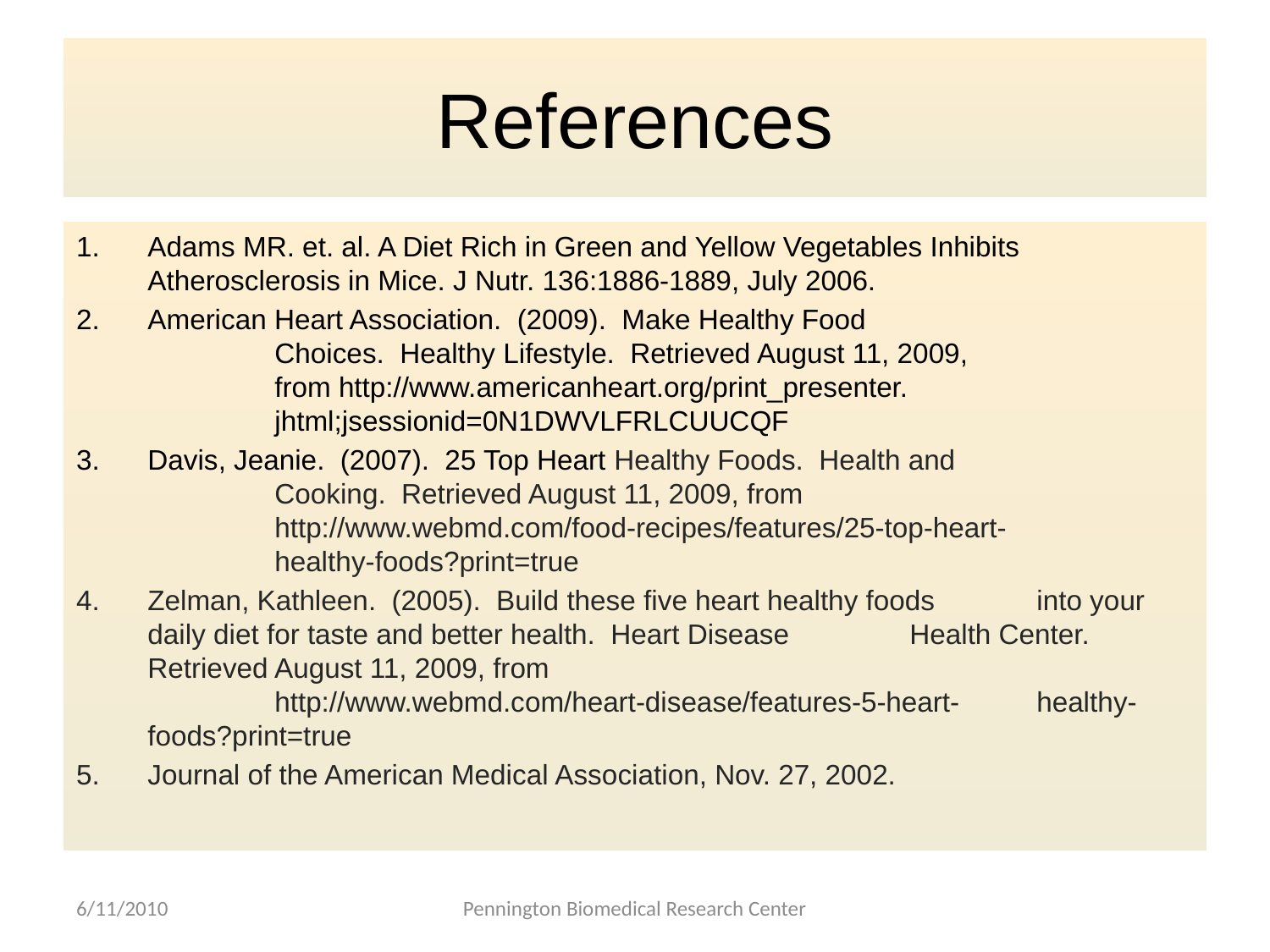

# References
Adams MR. et. al. A Diet Rich in Green and Yellow Vegetables Inhibits Atherosclerosis in Mice. J Nutr. 136:1886-1889, July 2006.
American Heart Association.  (2009).  Make Healthy Food
	Choices.  Healthy Lifestyle.  Retrieved August 11, 2009,
	from http://www.americanheart.org/print_presenter.
	jhtml;jsessionid=0N1DWVLFRLCUUCQF
Davis, Jeanie.  (2007).  25 Top Heart Healthy Foods.  Health and
	Cooking.  Retrieved August 11, 2009, from
	http://www.webmd.com/food-recipes/features/25-top-heart-
	healthy-foods?print=true
Zelman, Kathleen.  (2005).  Build these five heart healthy foods 	into your daily diet for taste and better health.  Heart Disease 	Health Center.  Retrieved August 11, 2009, from
	http://www.webmd.com/heart-disease/features-5-heart-	healthy-foods?print=true
Journal of the American Medical Association, Nov. 27, 2002.
6/11/2010
Pennington Biomedical Research Center